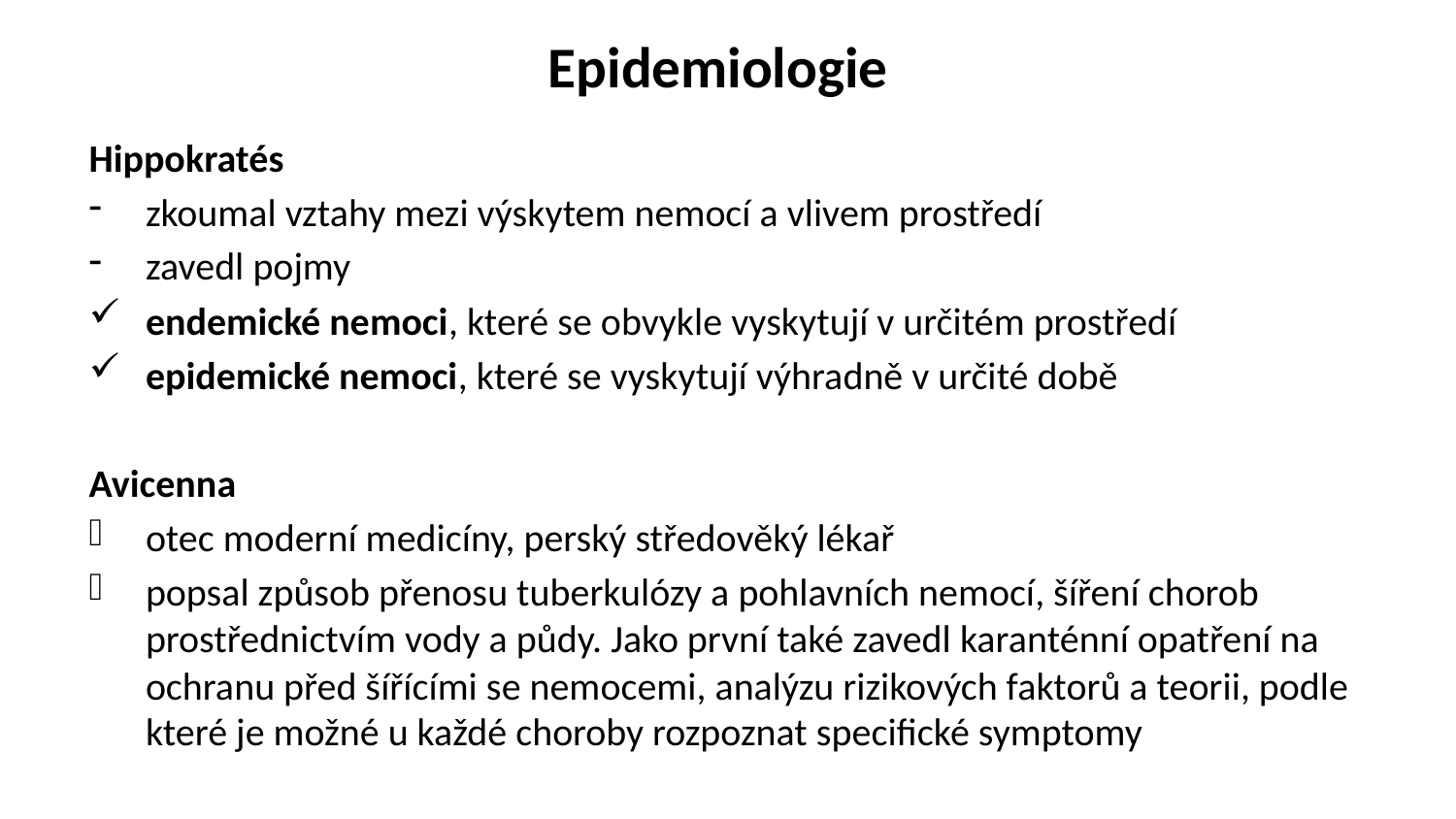

# Epidemiologie
Hippokratés
zkoumal vztahy mezi výskytem nemocí a vlivem prostředí
zavedl pojmy
endemické nemoci, které se obvykle vyskytují v určitém prostředí
epidemické nemoci, které se vyskytují výhradně v určité době

Avicenna
otec moderní medicíny, perský středověký lékař
popsal způsob přenosu tuberkulózy a pohlavních nemocí, šíření chorob prostřednictvím vody a půdy. Jako první také zavedl karanténní opatření na ochranu před šířícími se nemocemi, analýzu rizikových faktorů a teorii, podle které je možné u každé choroby rozpoznat specifické symptomy